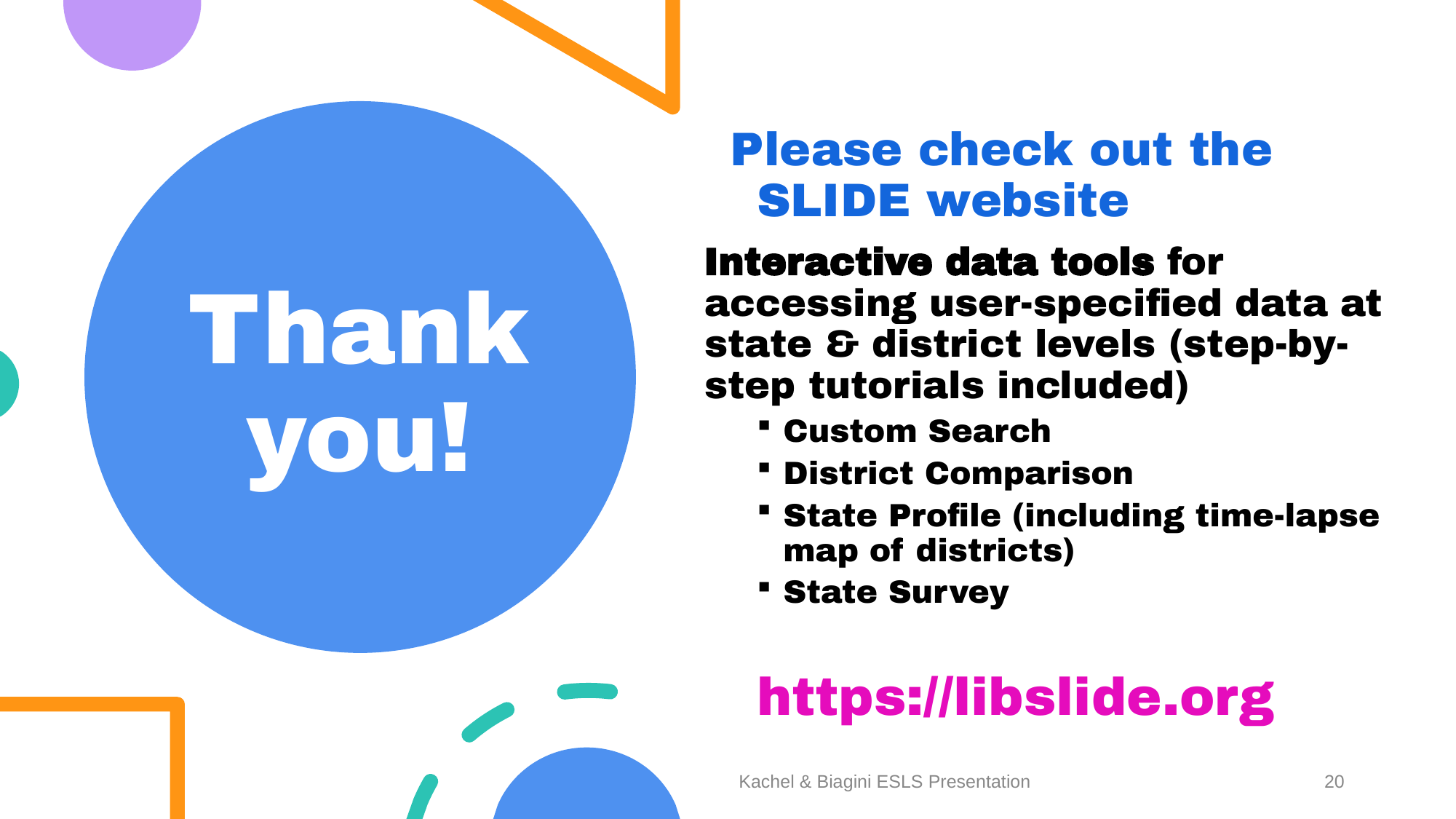

Please check out the SLIDE website
Interactive data tools for accessing user-specified data at state & district levels (step-by-step tutorials included)
Custom Search
District Comparison
State Profile (including time-lapse map of districts)
State Survey

https://libslide.org

# Thank you!

Kachel & Biagini ESLS Presentation
20